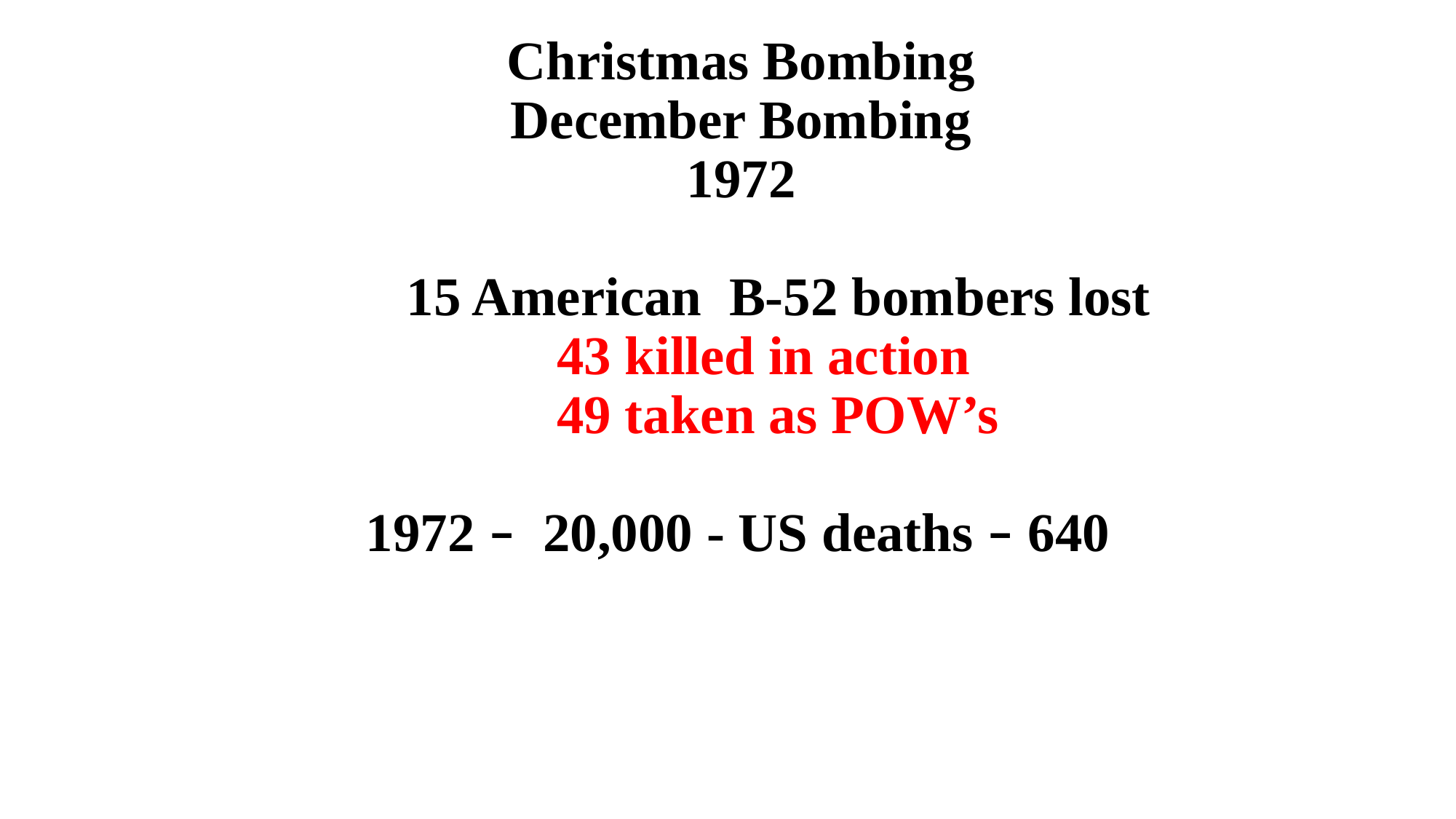

Christmas Bombing
December Bombing
1972

           15 American  B-52 bombers lost
                      43 killed in action
                      49 taken as POW’s

        1972 –  20,000 - US deaths – 640